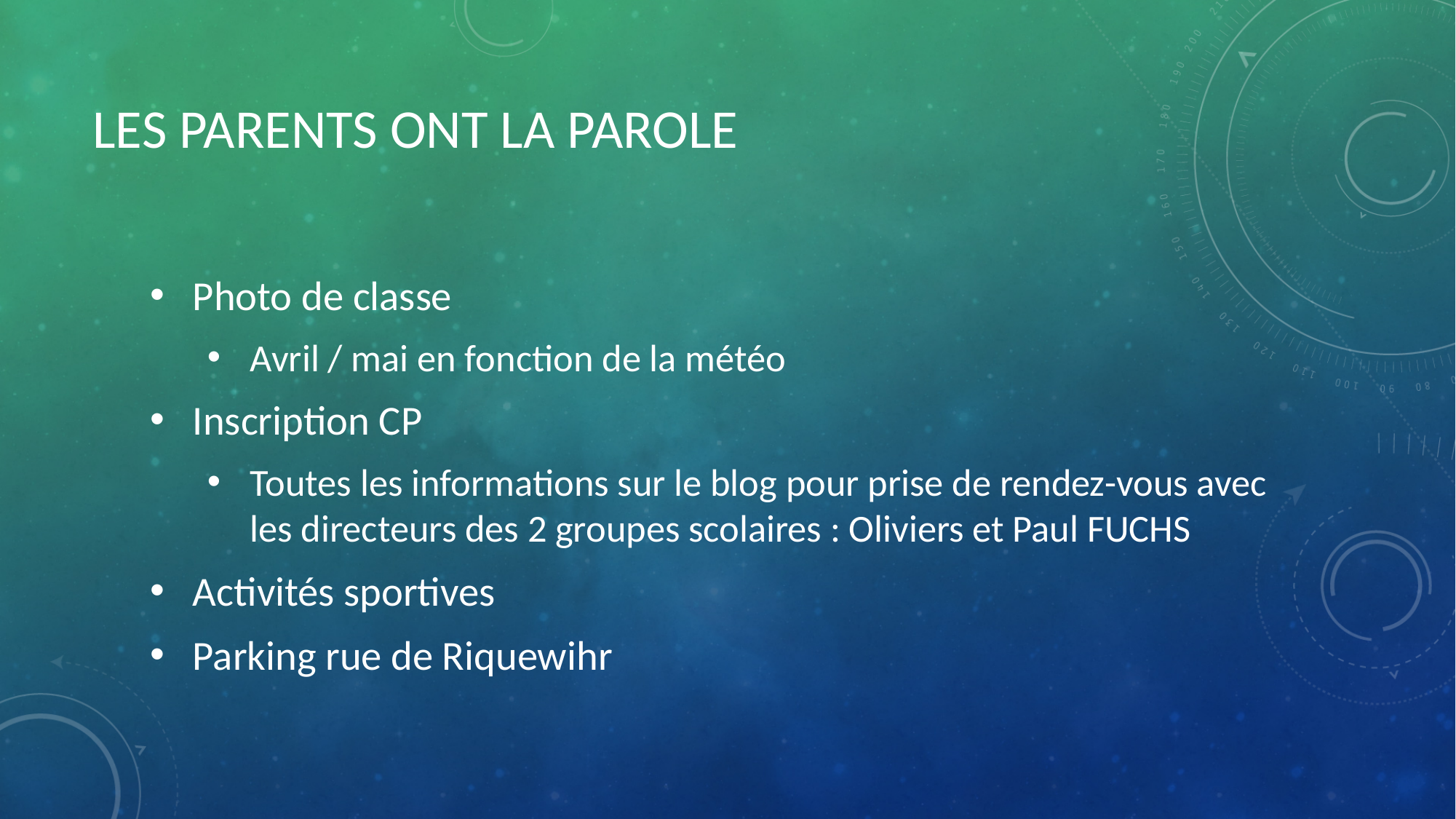

# LES PARENTS ONT LA PAROLE
Photo de classe
Avril / mai en fonction de la météo
Inscription CP
Toutes les informations sur le blog pour prise de rendez-vous avec les directeurs des 2 groupes scolaires : Oliviers et Paul FUCHS
Activités sportives
Parking rue de Riquewihr